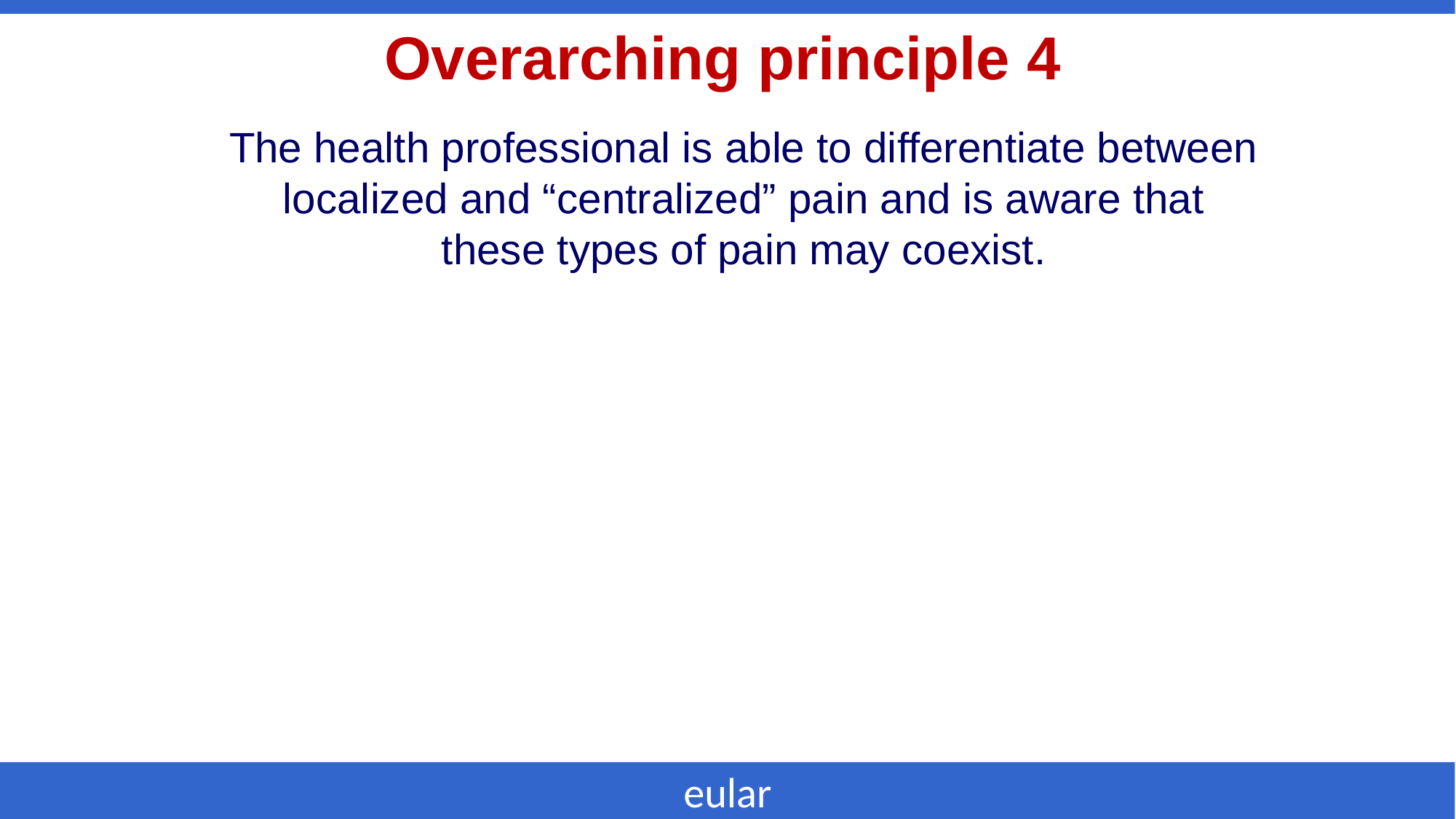

Overarching principle 4
The health professional is able to differentiate between localized and “centralized” pain and is aware that these types of pain may coexist.